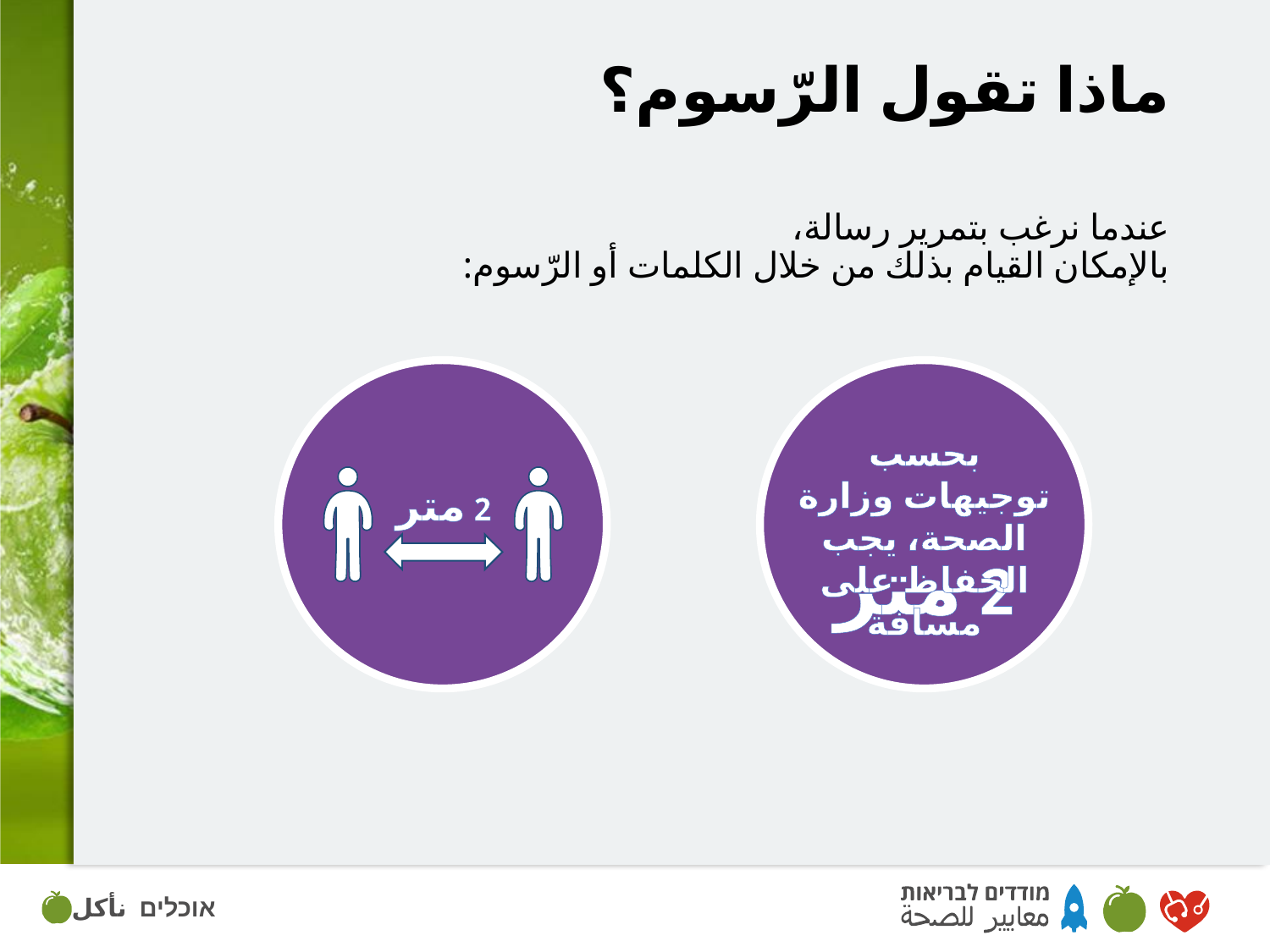

# ماذا تقول الرّسوم؟
عندما نرغب بتمرير رسالة،
بالإمكان القيام بذلك من خلال الكلمات أو الرّسوم:

2 متر

بحسب توجيهات وزارة الصحة، يجب الحفاظ على مسافة
2 متر